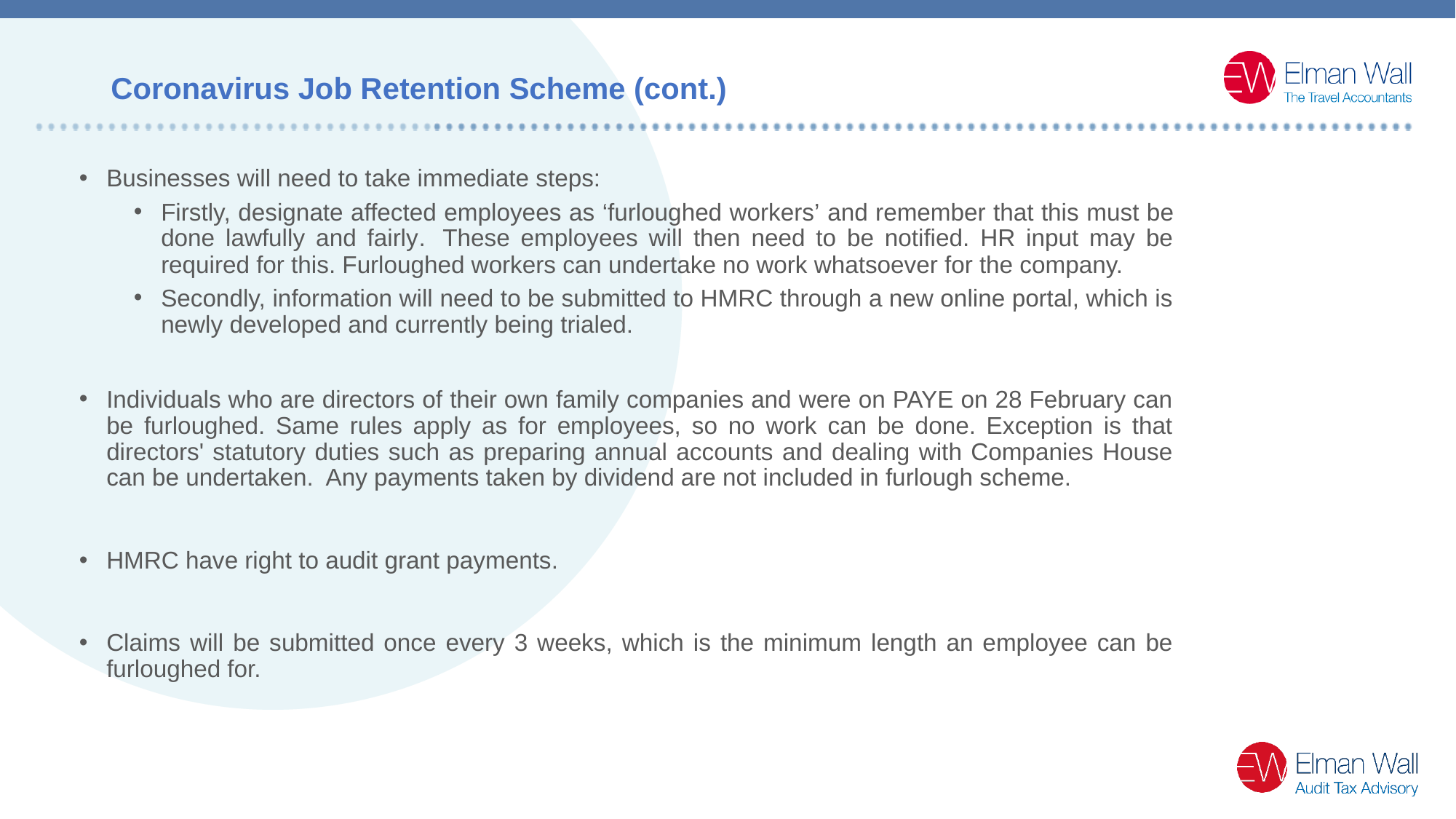

# Coronavirus Job Retention Scheme (cont.)
Businesses will need to take immediate steps:
Firstly, designate affected employees as ‘furloughed workers’ and remember that this must be done lawfully and fairly.  These employees will then need to be notified. HR input may be required for this. Furloughed workers can undertake no work whatsoever for the company.
Secondly, information will need to be submitted to HMRC through a new online portal, which is newly developed and currently being trialed.

Individuals who are directors of their own family companies and were on PAYE on 28 February can be furloughed. Same rules apply as for employees, so no work can be done. Exception is that directors' statutory duties such as preparing annual accounts and dealing with Companies House can be undertaken.  Any payments taken by dividend are not included in furlough scheme.

HMRC have right to audit grant payments.

Claims will be submitted once every 3 weeks, which is the minimum length an employee can be furloughed for.